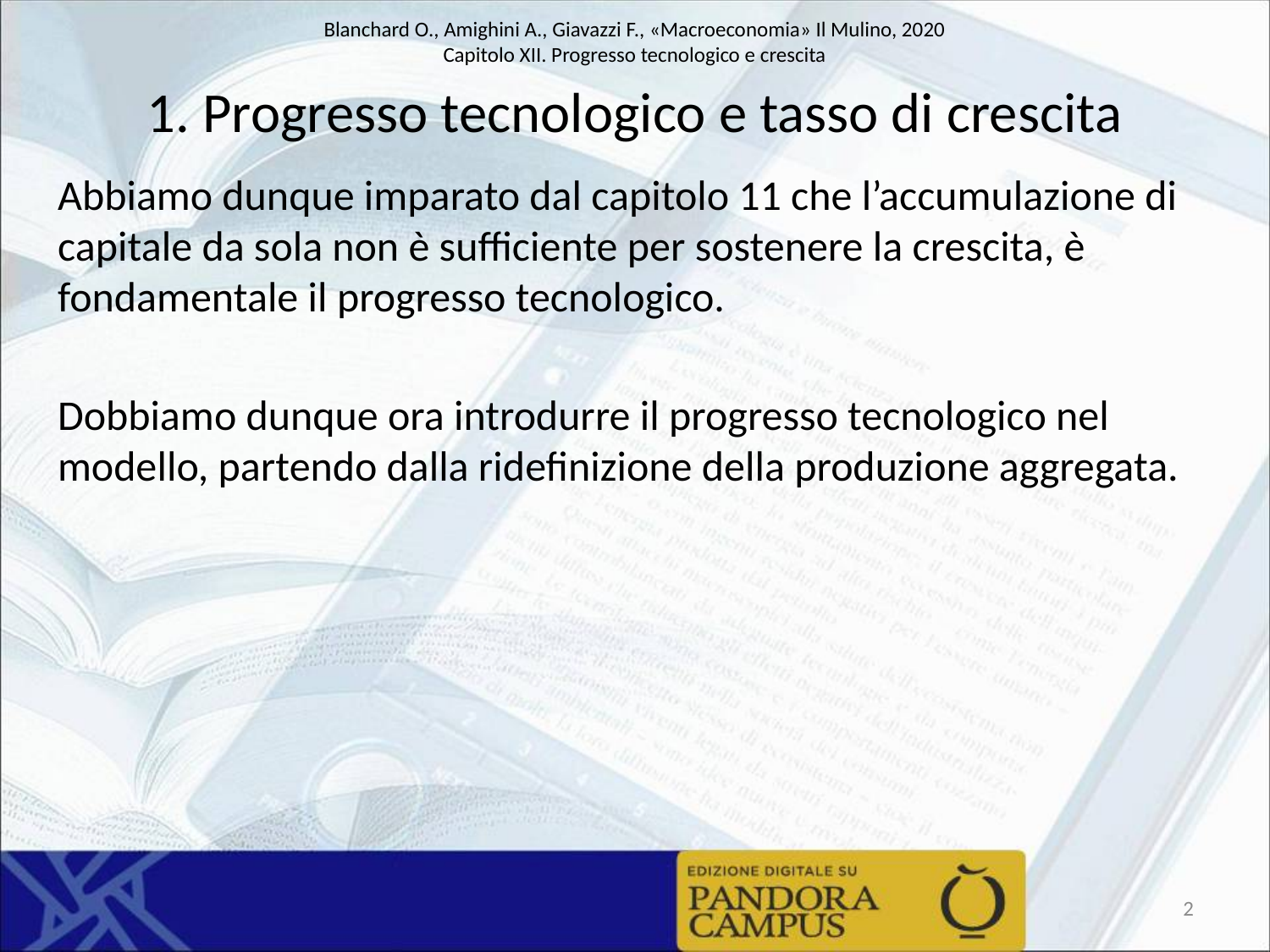

# 1. Progresso tecnologico e tasso di crescita
Abbiamo dunque imparato dal capitolo 11 che l’accumulazione di capitale da sola non è sufficiente per sostenere la crescita, è fondamentale il progresso tecnologico.

Dobbiamo dunque ora introdurre il progresso tecnologico nel modello, partendo dalla ridefinizione della produzione aggregata.
2